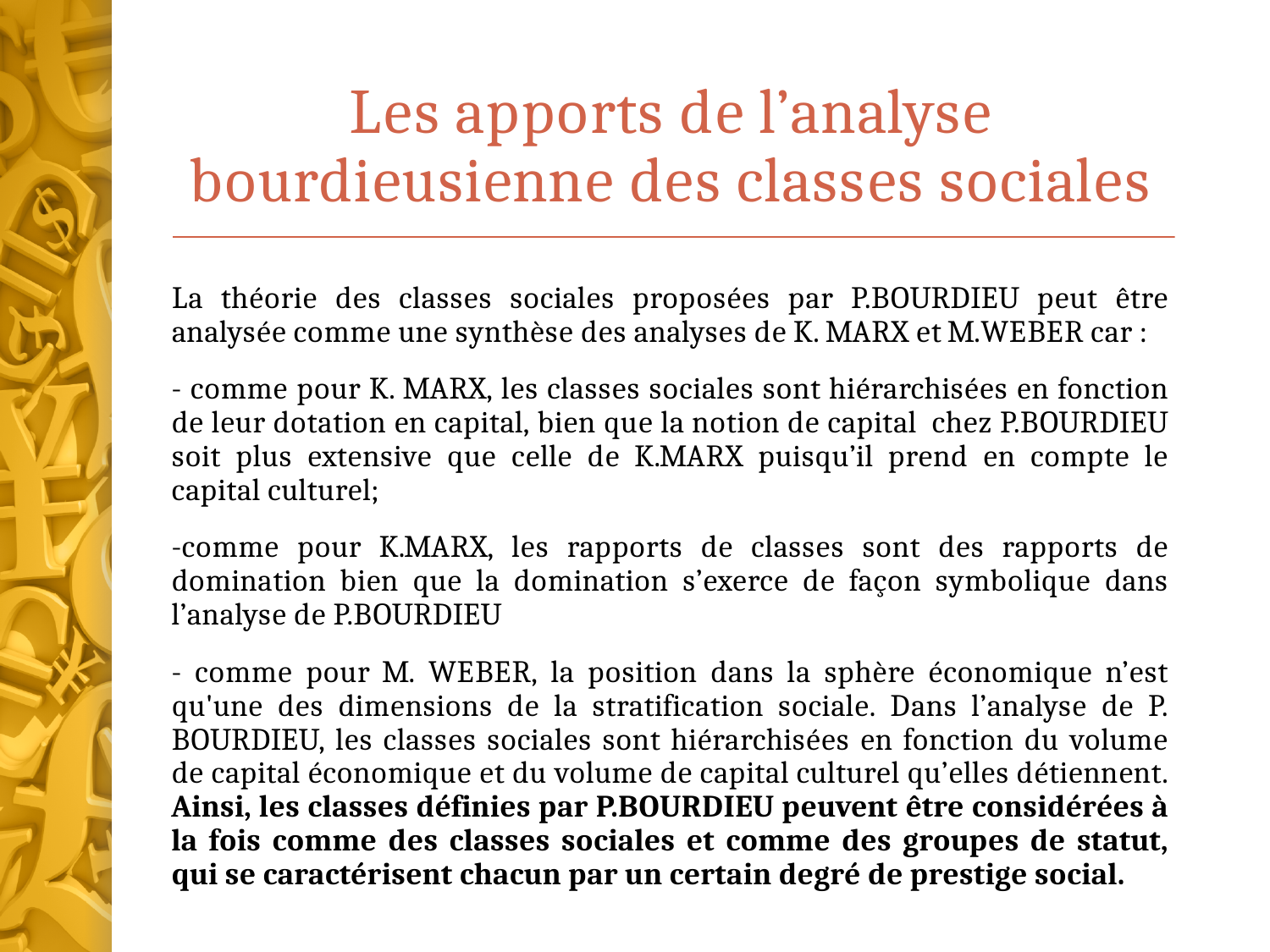

# Les apports de l’analyse bourdieusienne des classes sociales
La théorie des classes sociales proposées par P.BOURDIEU peut être analysée comme une synthèse des analyses de K. MARX et M.WEBER car :
- comme pour K. MARX, les classes sociales sont hiérarchisées en fonction de leur dotation en capital, bien que la notion de capital  chez P.BOURDIEU soit plus extensive que celle de K.MARX puisqu’il prend en compte le capital culturel;
-comme pour K.MARX, les rapports de classes sont des rapports de domination bien que la domination s’exerce de façon symbolique dans l’analyse de P.BOURDIEU
- comme pour M. WEBER, la position dans la sphère économique n’est qu'une des dimensions de la stratification sociale. Dans l’analyse de P. BOURDIEU, les classes sociales sont hiérarchisées en fonction du volume de capital économique et du volume de capital culturel qu’elles détiennent. Ainsi, les classes définies par P.BOURDIEU peuvent être considérées à la fois comme des classes sociales et comme des groupes de statut, qui se caractérisent chacun par un certain degré de prestige social.